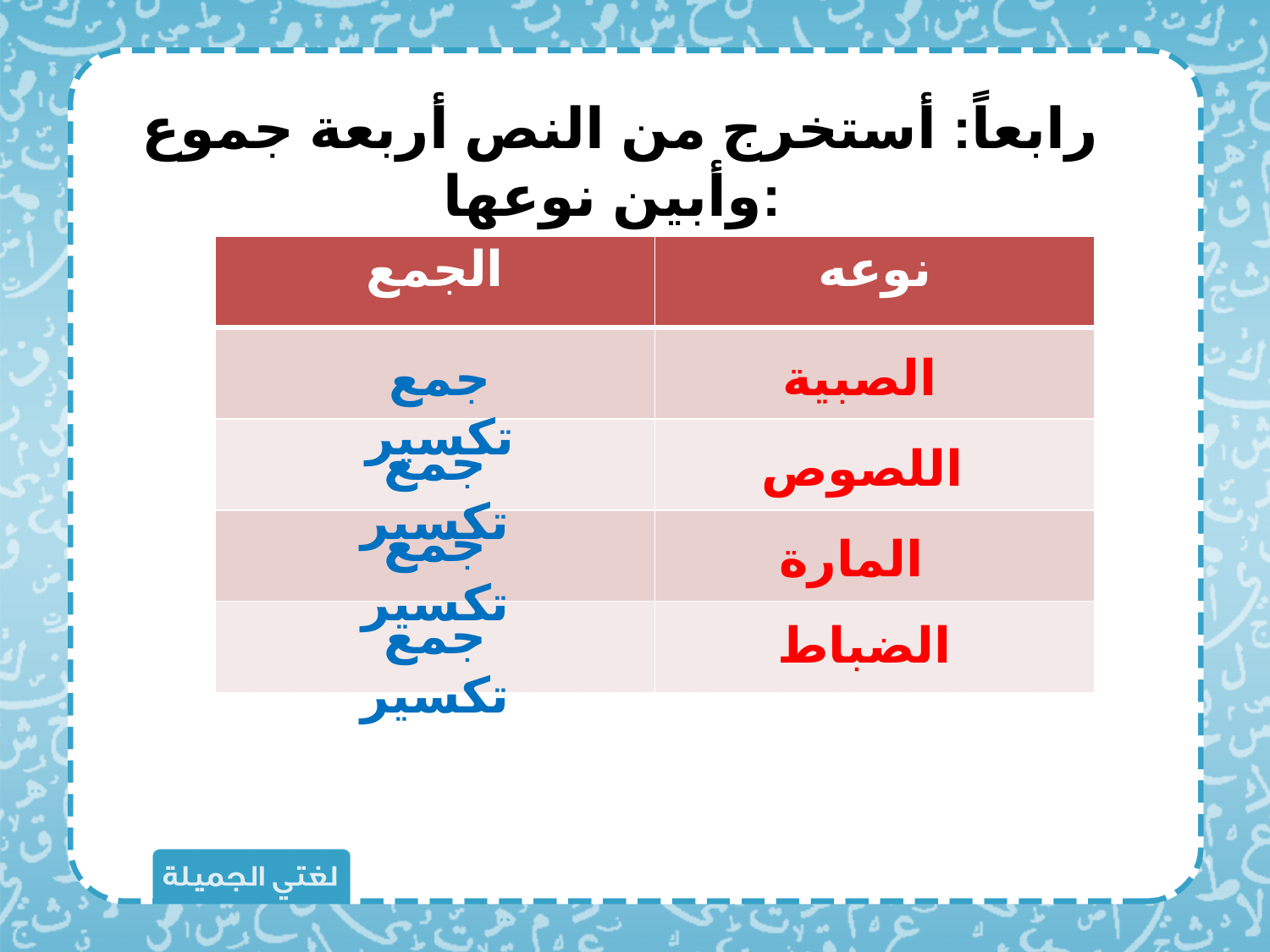

رابعاً: أستخرج من النص أربعة جموع وأبين نوعها:
| الجمع | نوعه |
| --- | --- |
|  |  |
|  |  |
|  |  |
|  |  |
جمع تكسير
الصبية
جمع تكسير
اللصوص
جمع تكسير
المارة
جمع تكسير
الضباط